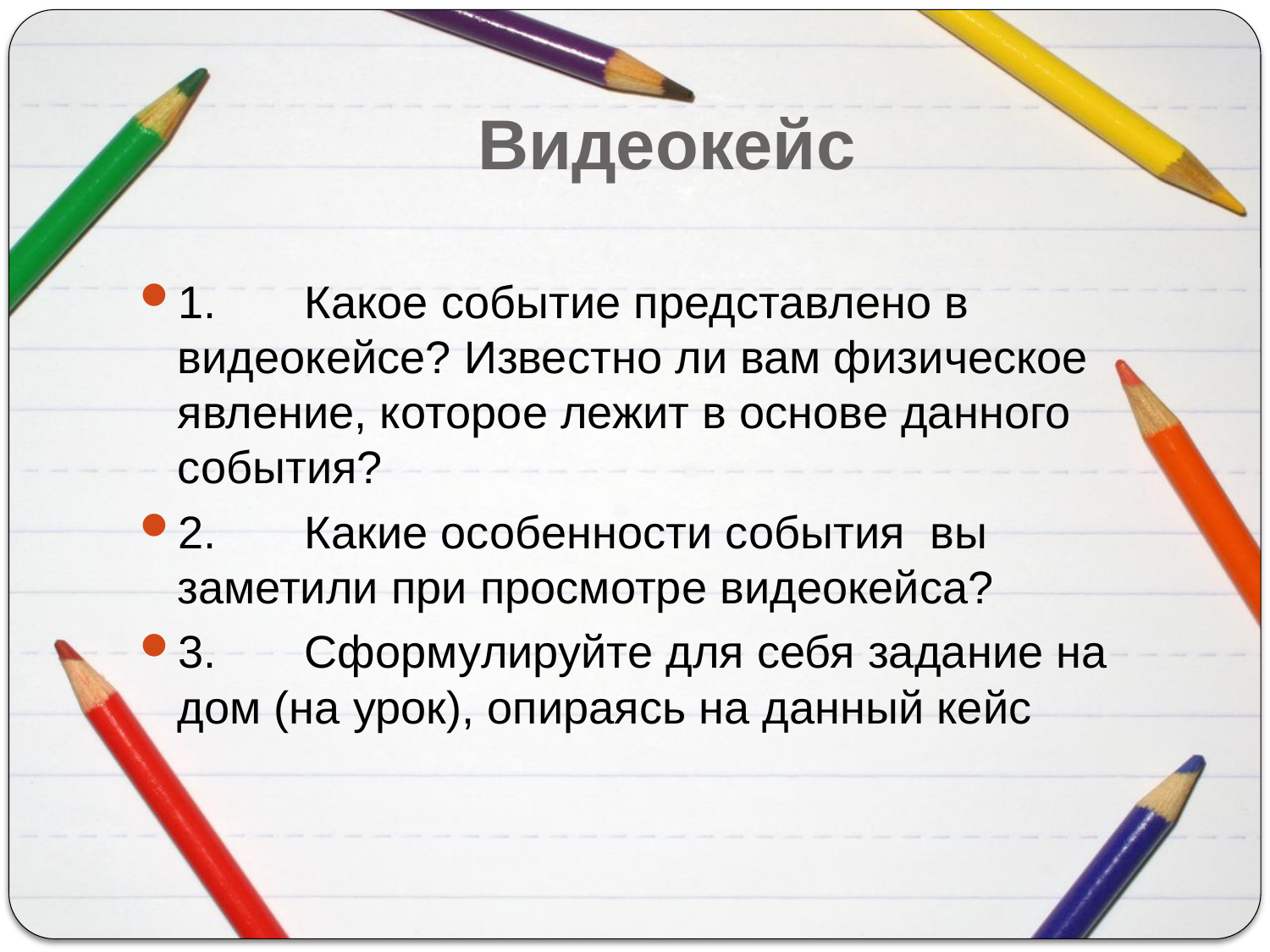

# Видеокейс

1.	Какое событие представлено в видеокейсе? Известно ли вам физическое явление, которое лежит в основе данного события?
2.	Какие особенности события  вы заметили при просмотре видеокейса?
3.	Сформулируйте для себя задание на дом (на урок), опираясь на данный кейс